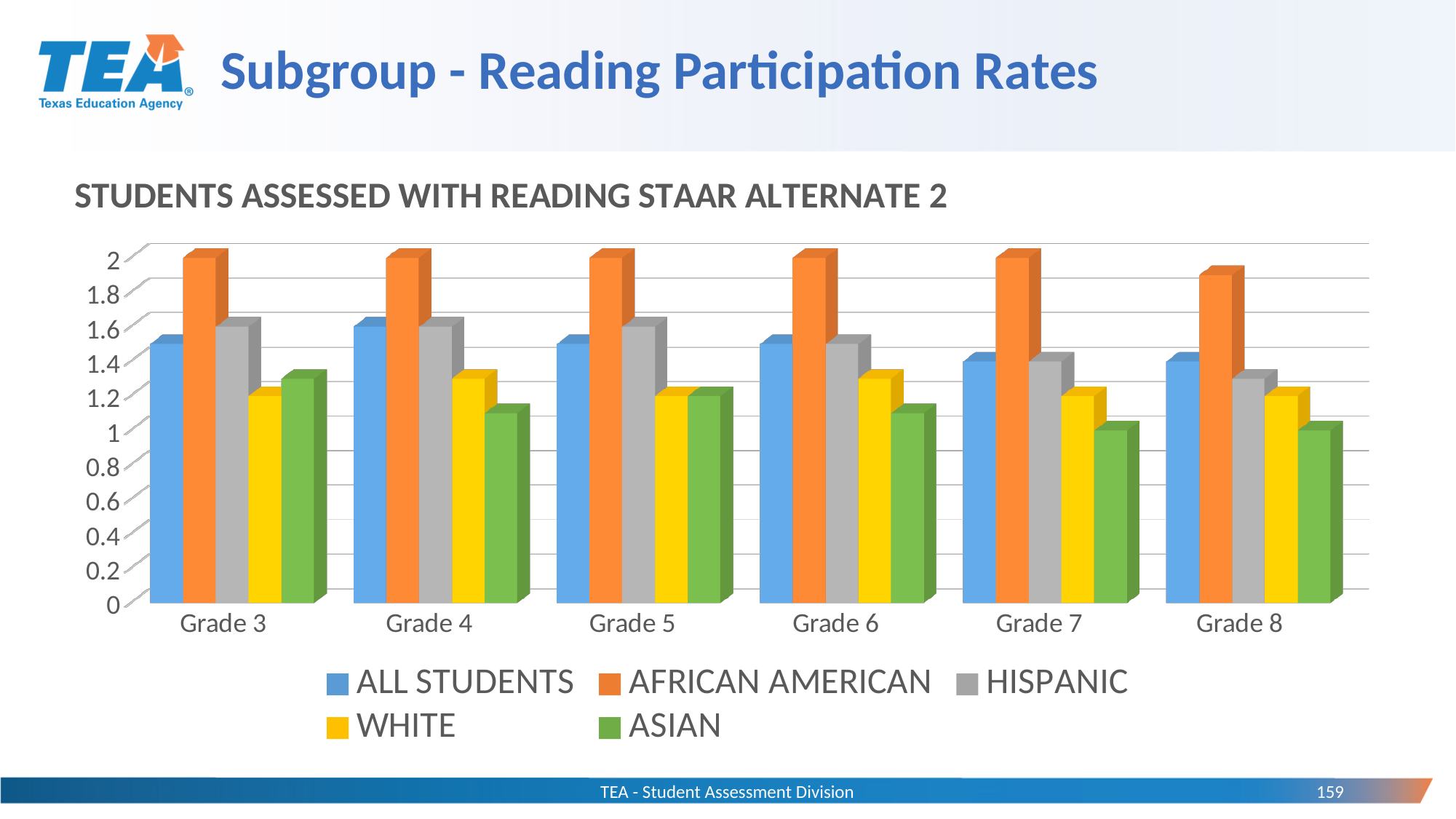

# Subgroup - Reading Participation Rates

[unsupported chart]

TEA - Student Assessment Division
159